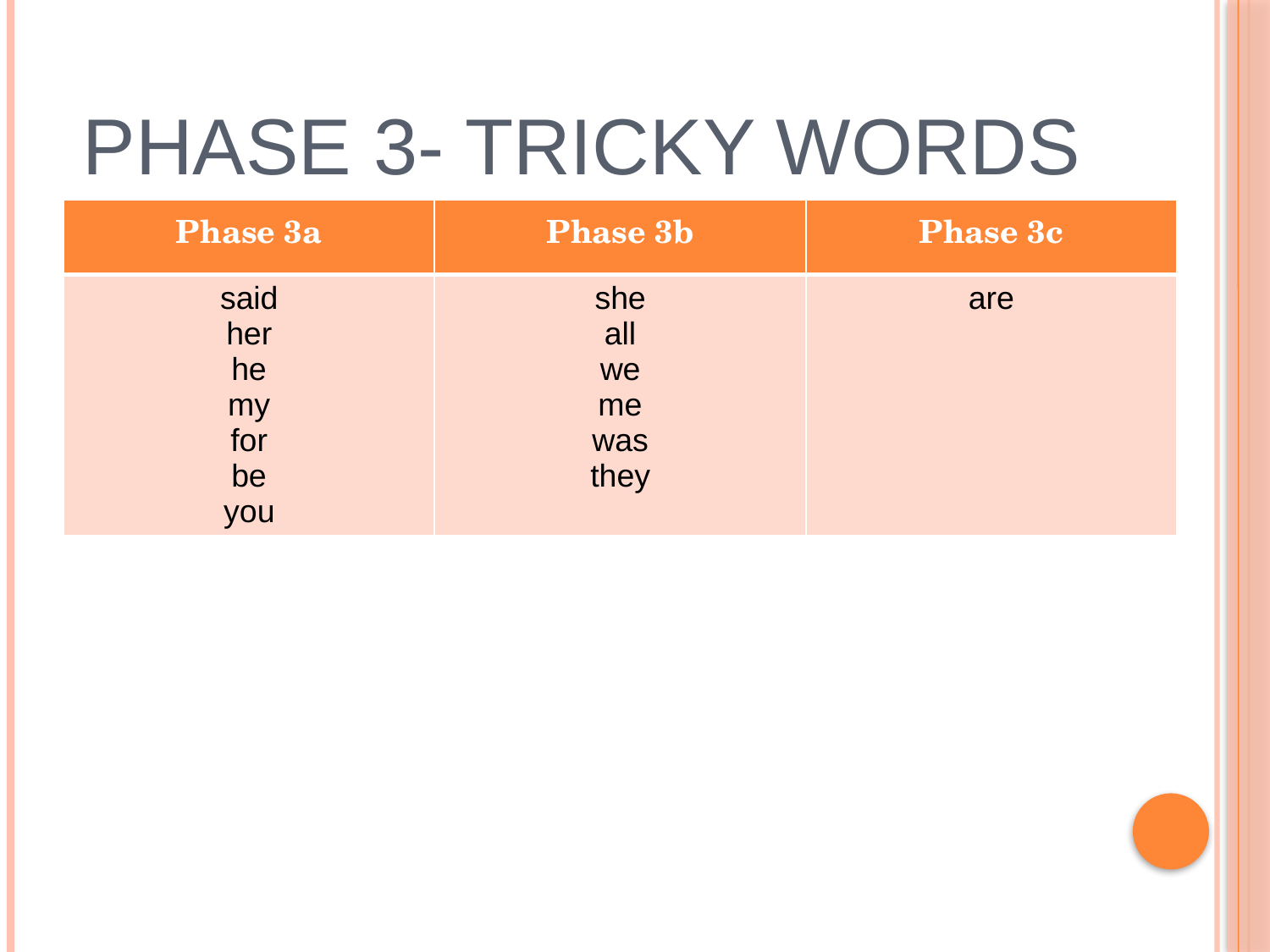

# Phase 3- tricky words
| Phase 3a | Phase 3b | Phase 3c |
| --- | --- | --- |
| said her he my for be you | she all we me was they | are |